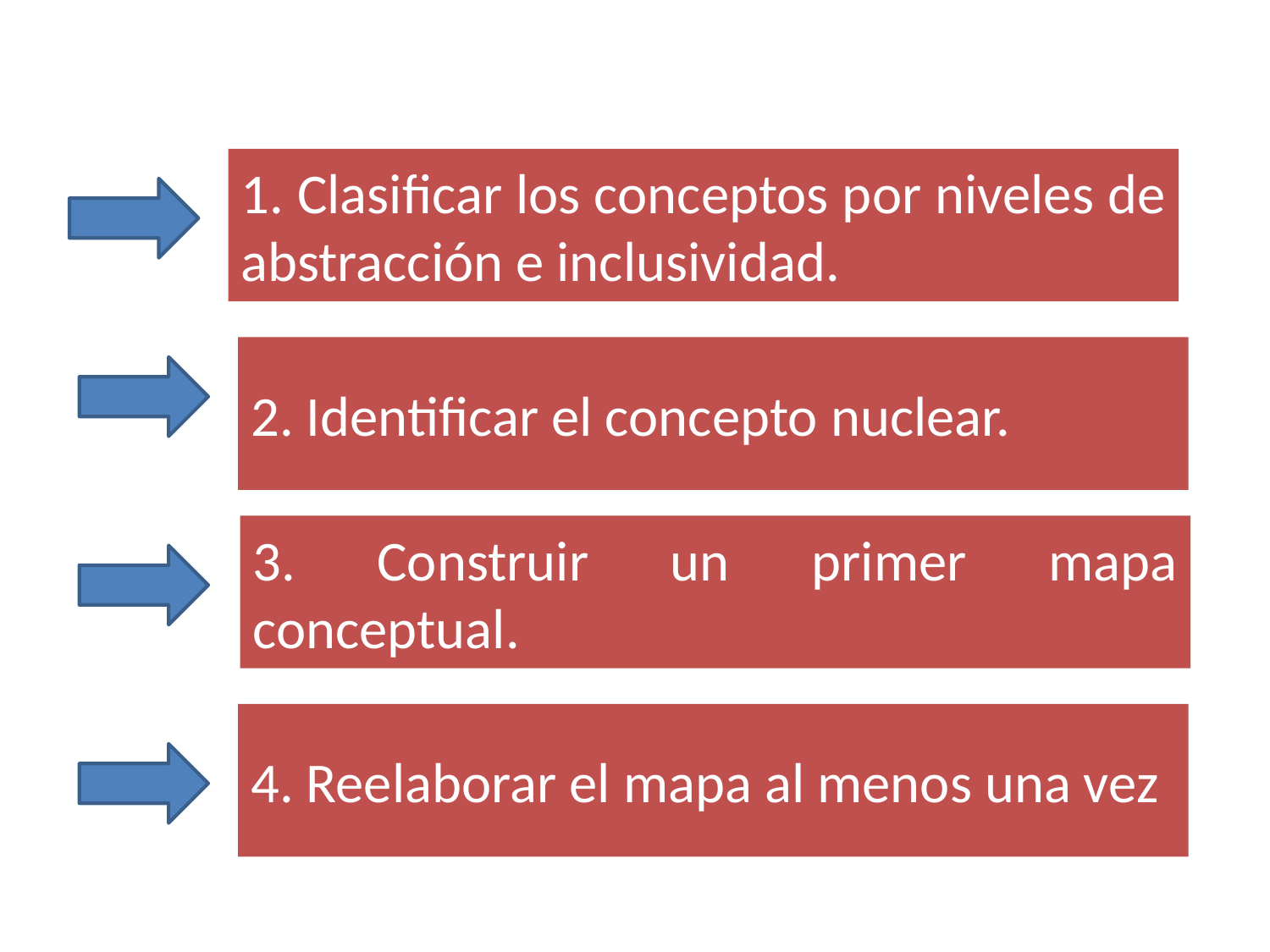

# 1. Clasificar los conceptos por niveles de abstracción e inclusividad.

2. Identificar el concepto nuclear.

3. Construir un primer mapa conceptual.

4. Reelaborar el mapa al menos una vez